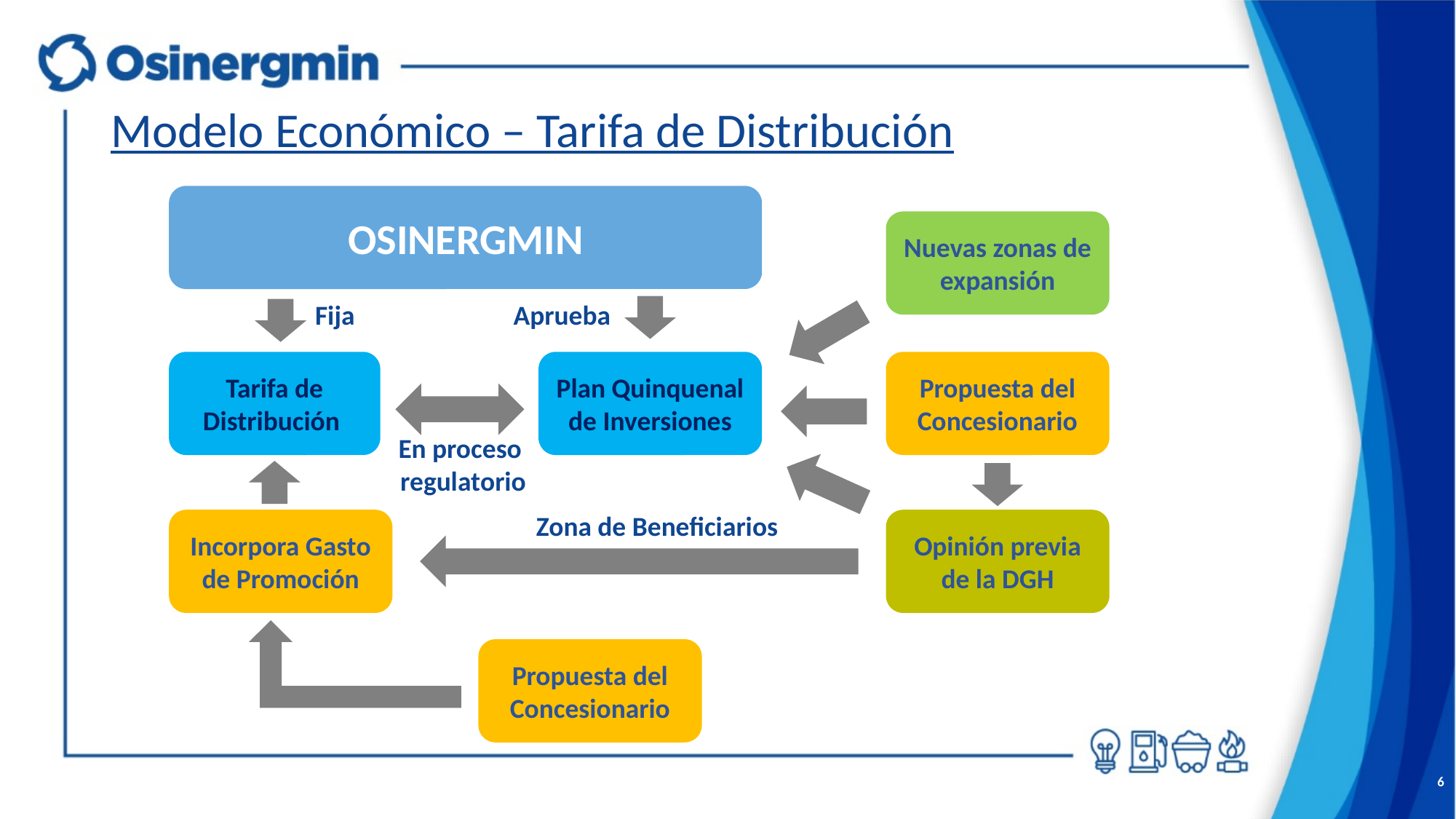

# Modelo Económico – Tarifa de Distribución
OSINERGMIN
Nuevas zonas de expansión

Fija
Aprueba

Tarifa de Distribución
Plan Quinquenal de Inversiones
Propuesta del Concesionario

En proceso
regulatorio

Zona de Beneficiarios
Incorpora Gasto de Promoción
Opinión previa de la DGH

Propuesta del Concesionario
6